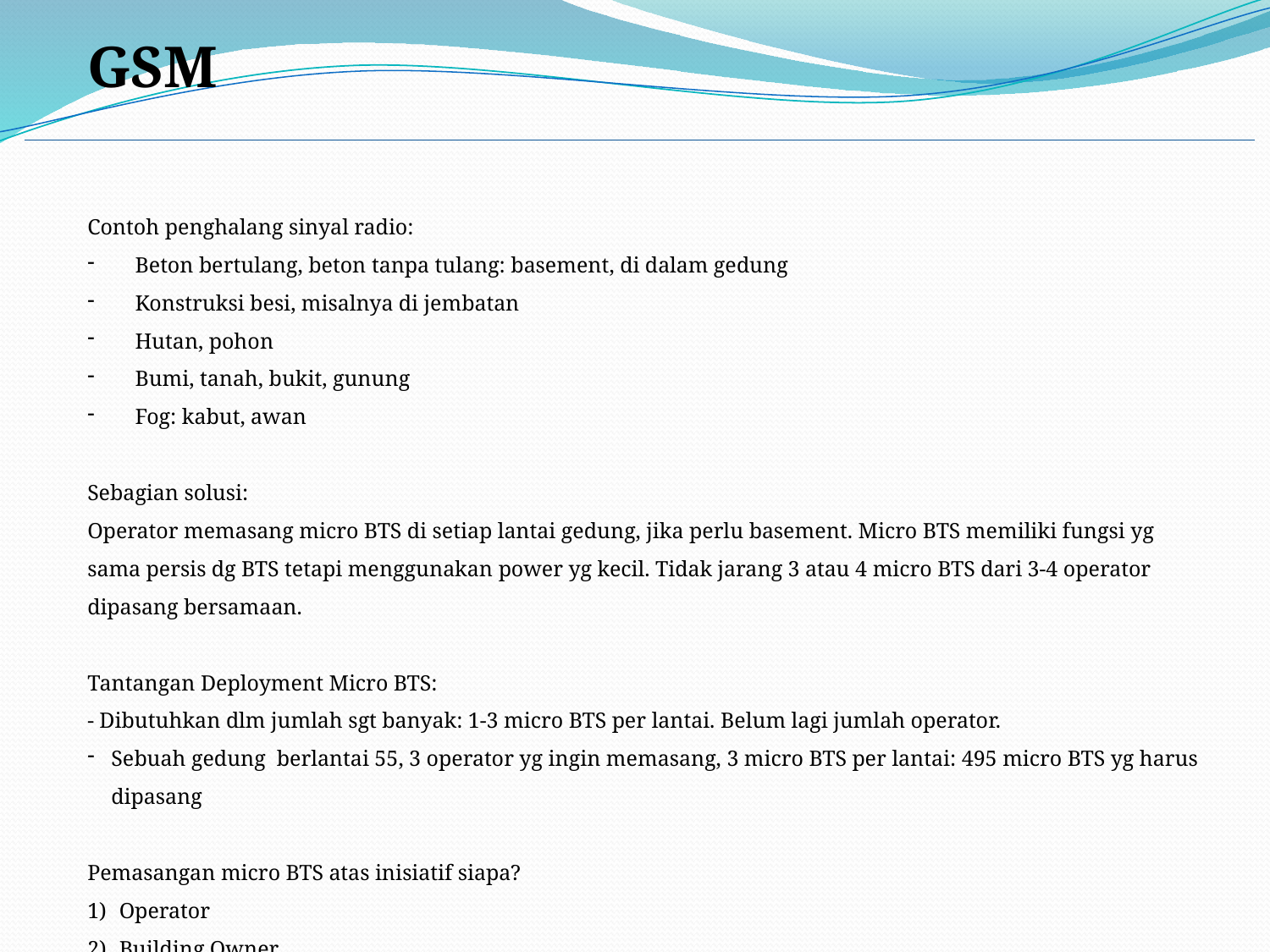

GSM
Contoh penghalang sinyal radio:
Beton bertulang, beton tanpa tulang: basement, di dalam gedung
Konstruksi besi, misalnya di jembatan
Hutan, pohon
Bumi, tanah, bukit, gunung
Fog: kabut, awan

Sebagian solusi:
Operator memasang micro BTS di setiap lantai gedung, jika perlu basement. Micro BTS memiliki fungsi yg sama persis dg BTS tetapi menggunakan power yg kecil. Tidak jarang 3 atau 4 micro BTS dari 3-4 operator dipasang bersamaan.

Tantangan Deployment Micro BTS:
- Dibutuhkan dlm jumlah sgt banyak: 1-3 micro BTS per lantai. Belum lagi jumlah operator.
Sebuah gedung  berlantai 55, 3 operator yg ingin memasang, 3 micro BTS per lantai: 495 micro BTS yg harus dipasang

Pemasangan micro BTS atas inisiatif siapa?
Operator
Building Owner